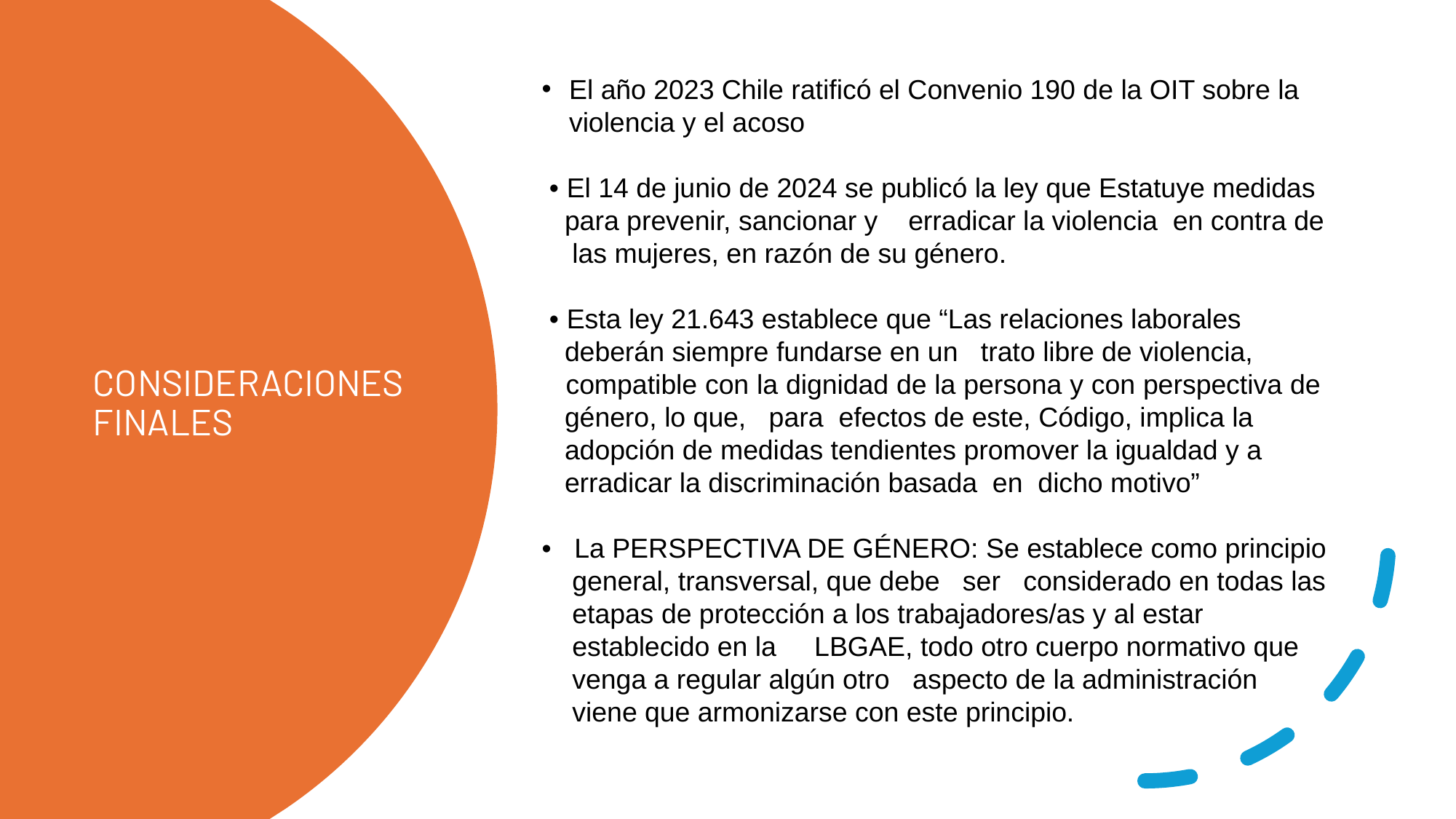

El año 2023 Chile ratificó el Convenio 190 de la OIT sobre la violencia y el acoso

 • El 14 de junio de 2024 se publicó la ley que Estatuye medidas
   para prevenir, sancionar y    erradicar la violencia  en contra de
    las mujeres, en razón de su género.

 • Esta ley 21.643 establece que “Las relaciones laborales
   deberán siempre fundarse en un   trato libre de violencia,
   compatible con la dignidad de la persona y con perspectiva de
   género, lo que,   para  efectos de este, Código, implica la
   adopción de medidas tendientes promover la igualdad y a
   erradicar la discriminación basada  en  dicho motivo”

•   La PERSPECTIVA DE GÉNERO: Se establece como principio
    general, transversal, que debe   ser   considerado en todas las
    etapas de protección a los trabajadores/as y al estar
    establecido en la     LBGAE, todo otro cuerpo normativo que
    venga a regular algún otro   aspecto de la administración
    viene que armonizarse con este principio.
# CONSIDERACIONES FINALES